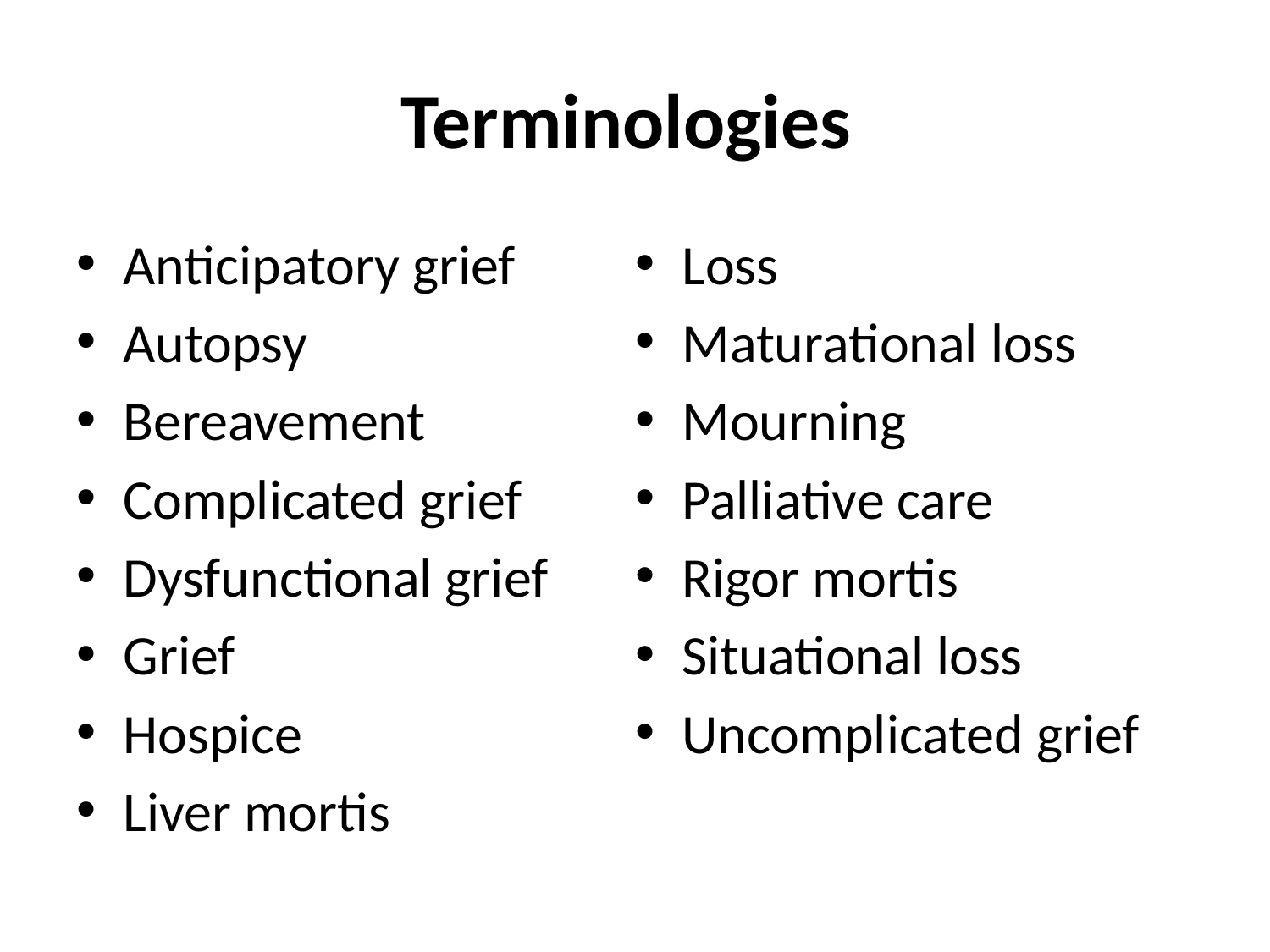

# Terminologies
Anticipatory grief
Autopsy
Bereavement
Complicated grief
Dysfunctional grief
Grief
Hospice
Liver mortis
Loss
Maturational loss
Mourning
Palliative care
Rigor mortis
Situational loss
Uncomplicated grief